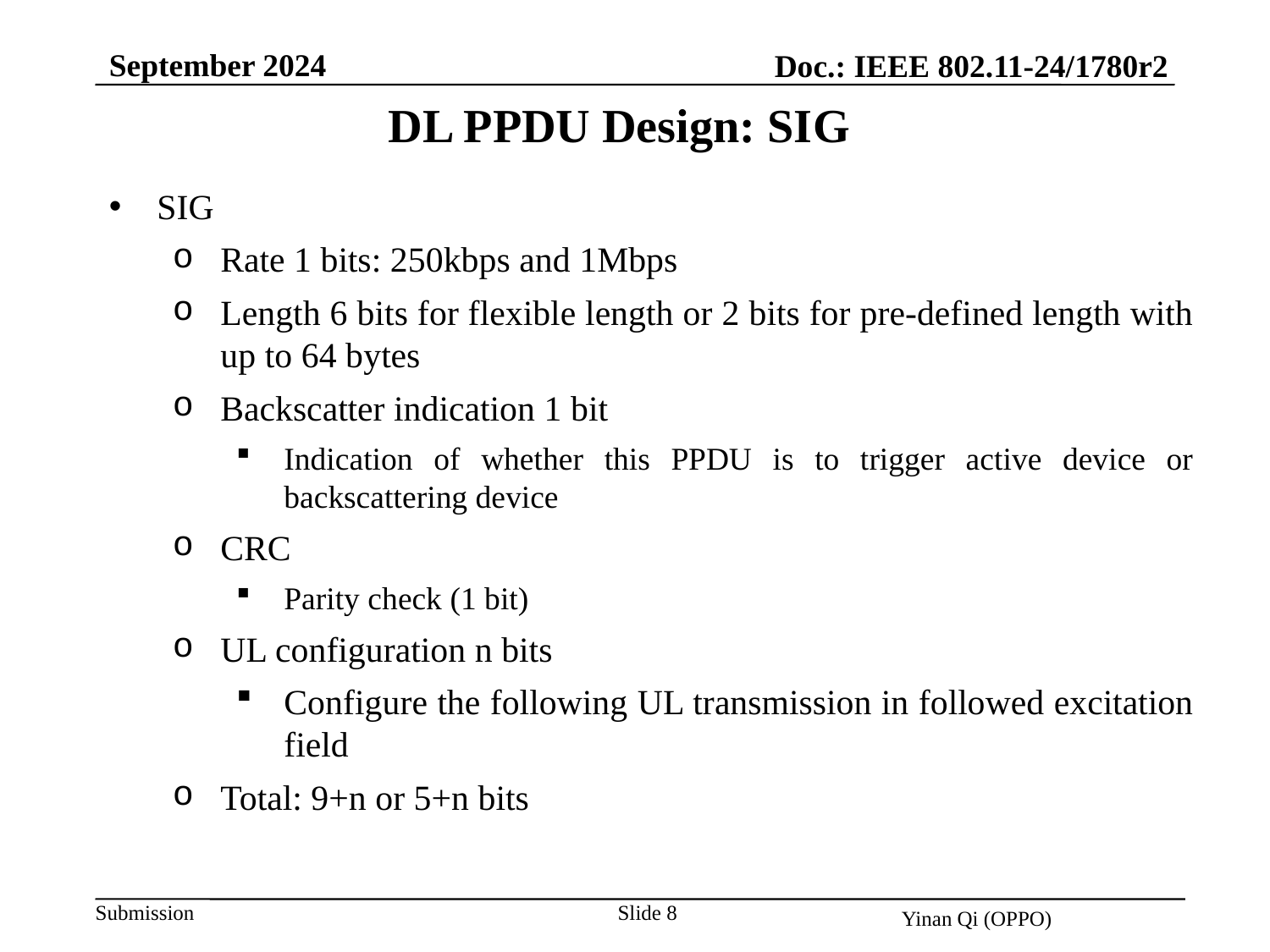

September 2024
Doc.: IEEE 802.11-24/1780r2
DL PPDU Design: SIG
SIG
Rate 1 bits: 250kbps and 1Mbps
Length 6 bits for flexible length or 2 bits for pre-defined length with up to 64 bytes
Backscatter indication 1 bit
Indication of whether this PPDU is to trigger active device or backscattering device
CRC
Parity check (1 bit)
UL configuration n bits
Configure the following UL transmission in followed excitation field
Total: 9+n or 5+n bits

Slide 8
Yinan Qi (OPPO)